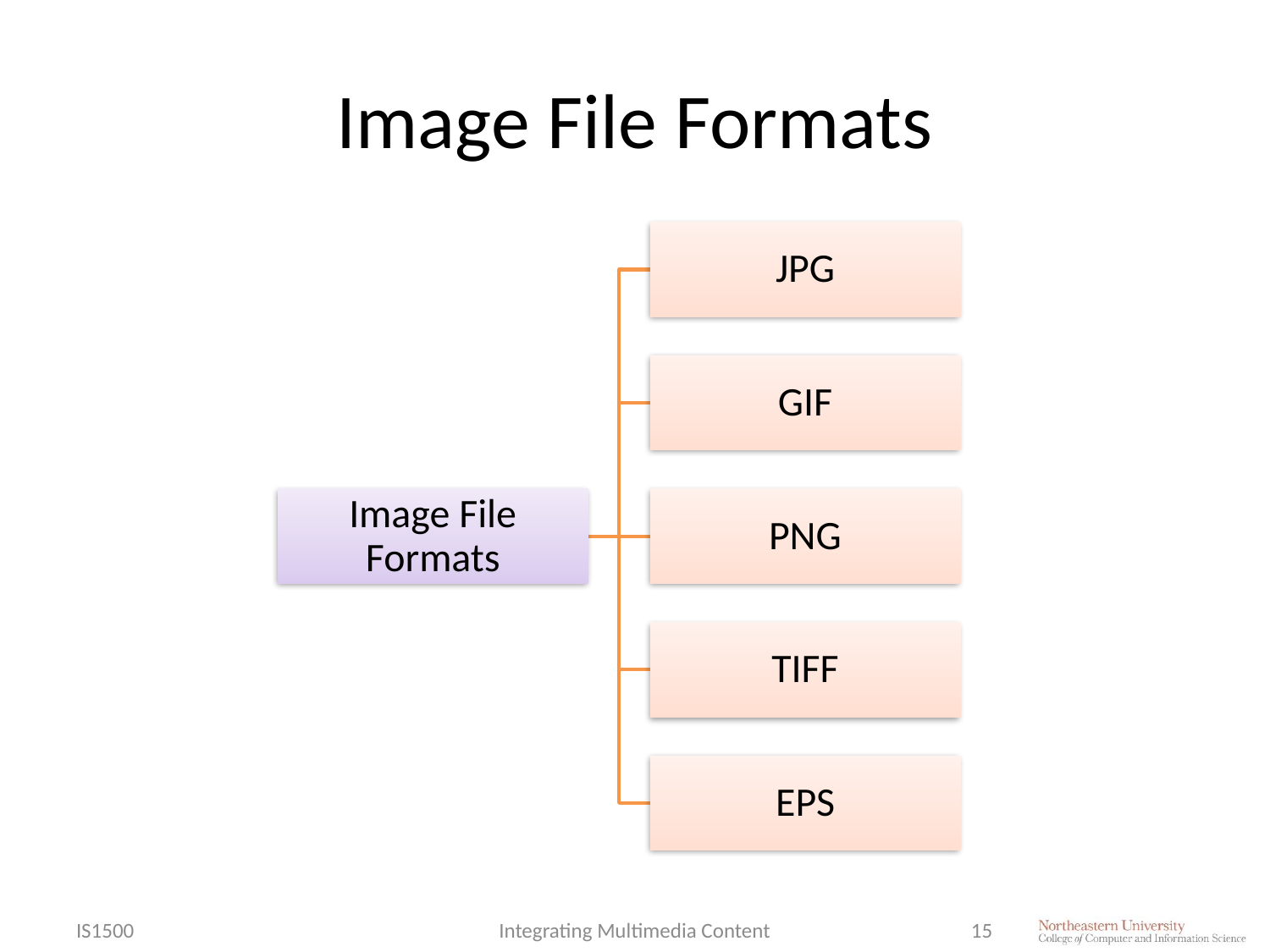

# Image File Formats
Image File Formats
JPG
GIF
PNG
TIFF
EPS
IS1500
Integrating Multimedia Content
15